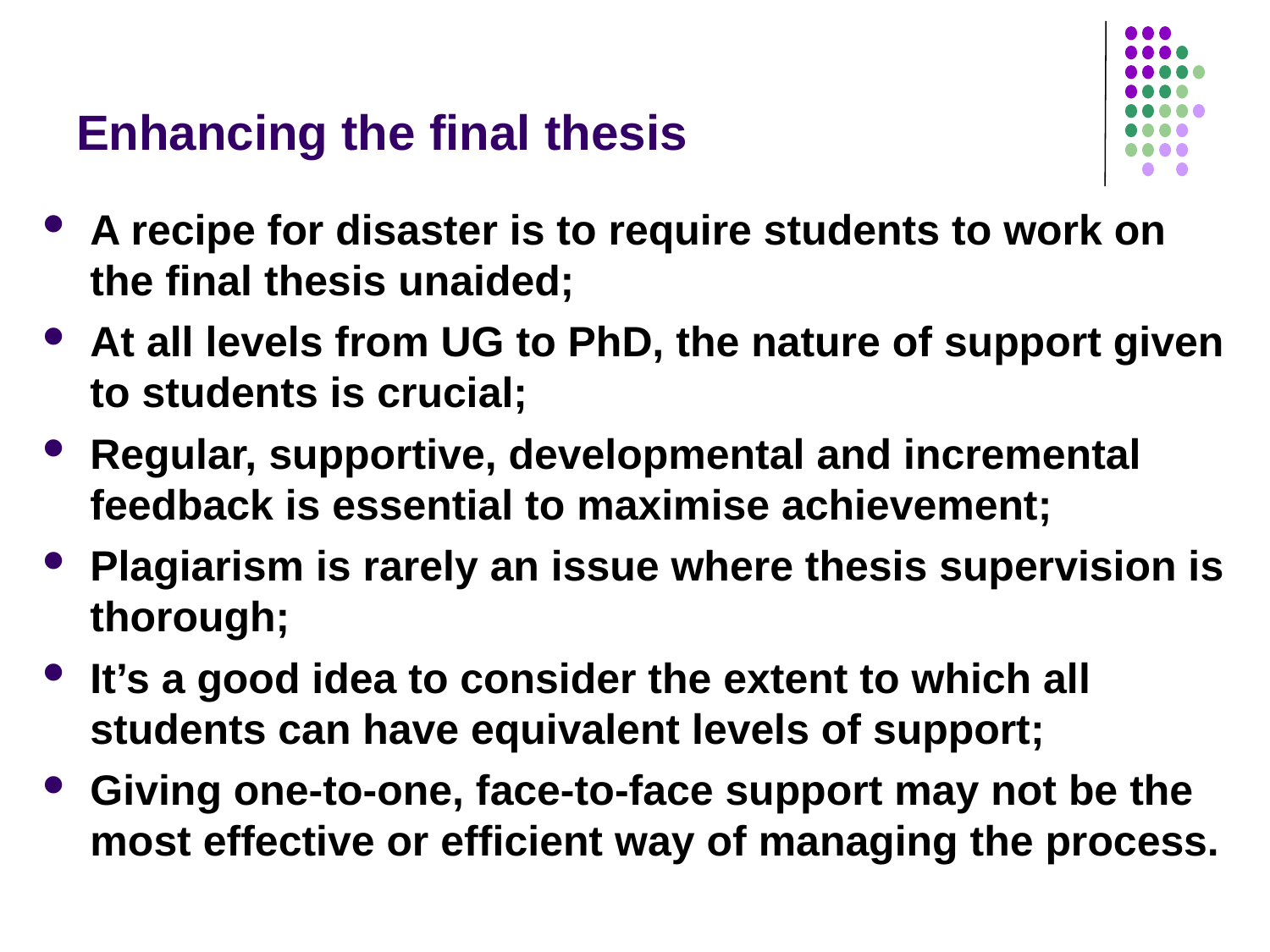

# Enhancing the final thesis
A recipe for disaster is to require students to work on the final thesis unaided;
At all levels from UG to PhD, the nature of support given to students is crucial;
Regular, supportive, developmental and incremental feedback is essential to maximise achievement;
Plagiarism is rarely an issue where thesis supervision is thorough;
It’s a good idea to consider the extent to which all students can have equivalent levels of support;
Giving one-to-one, face-to-face support may not be the most effective or efficient way of managing the process.